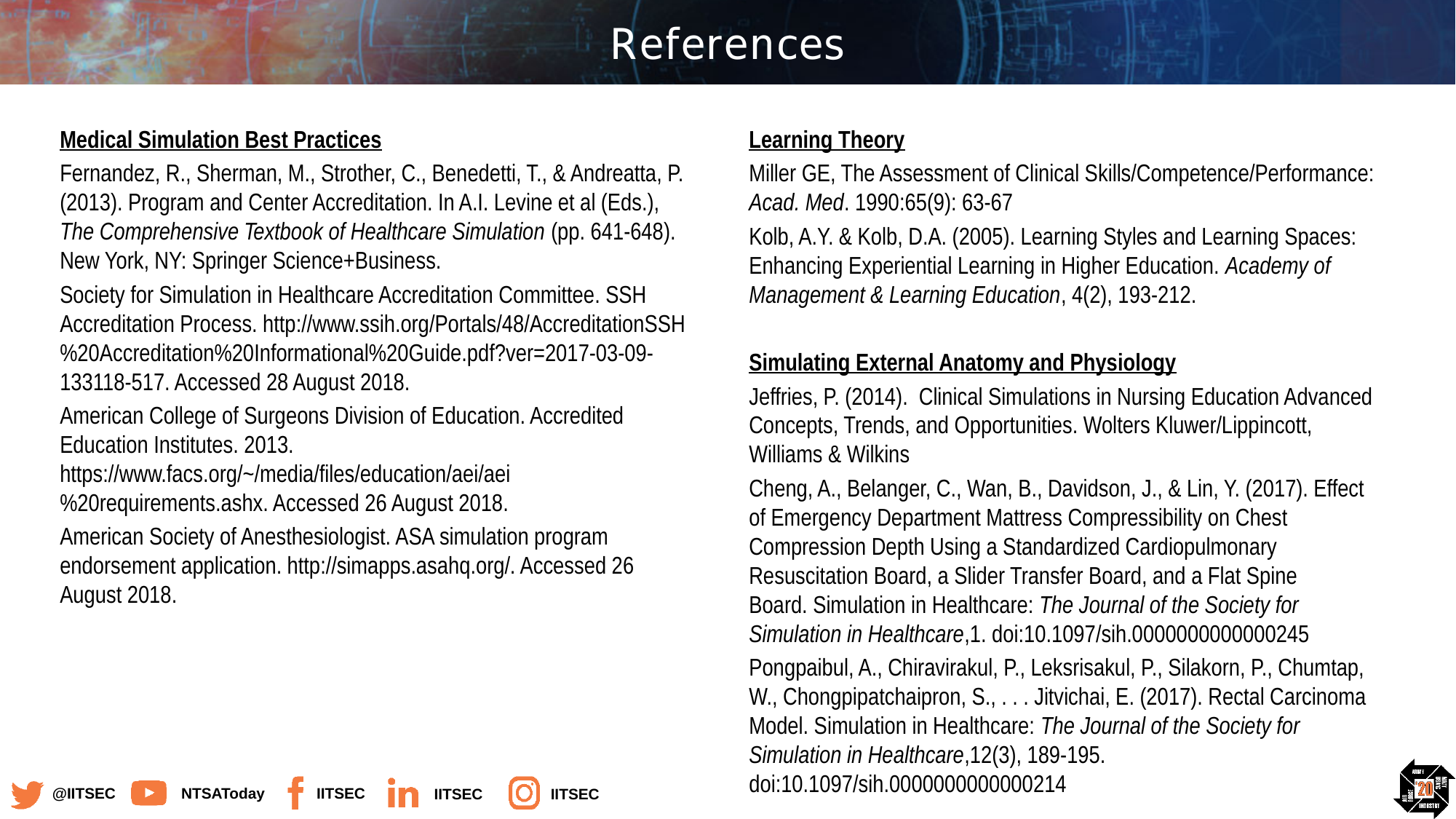

# References
Medical Simulation Best Practices
Fernandez, R., Sherman, M., Strother, C., Benedetti, T., & Andreatta, P. (2013). Program and Center Accreditation. In A.I. Levine et al (Eds.), The Comprehensive Textbook of Healthcare Simulation (pp. 641-648). New York, NY: Springer Science+Business.
Society for Simulation in Healthcare Accreditation Committee. SSH Accreditation Process. http://www.ssih.org/Portals/48/AccreditationSSH%20Accreditation%20Informational%20Guide.pdf?ver=2017-03-09-133118-517. Accessed 28 August 2018.
American College of Surgeons Division of Education. Accredited Education Institutes. 2013. https://www.facs.org/~/media/files/education/aei/aei%20requirements.ashx. Accessed 26 August 2018.
American Society of Anesthesiologist. ASA simulation program endorsement application. http://simapps.asahq.org/. Accessed 26 August 2018.
Learning Theory
Miller GE, The Assessment of Clinical Skills/Competence/Performance: Acad. Med. 1990:65(9): 63-67
Kolb, A.Y. & Kolb, D.A. (2005). Learning Styles and Learning Spaces: Enhancing Experiential Learning in Higher Education. Academy of Management & Learning Education, 4(2), 193-212.

Simulating External Anatomy and Physiology
Jeffries, P. (2014).  Clinical Simulations in Nursing Education Advanced Concepts, Trends, and Opportunities. Wolters Kluwer/Lippincott, Williams & Wilkins
Cheng, A., Belanger, C., Wan, B., Davidson, J., & Lin, Y. (2017). Effect of Emergency Department Mattress Compressibility on Chest Compression Depth Using a Standardized Cardiopulmonary Resuscitation Board, a Slider Transfer Board, and a Flat Spine Board. Simulation in Healthcare: The Journal of the Society for Simulation in Healthcare,1. doi:10.1097/sih.0000000000000245
Pongpaibul, A., Chiravirakul, P., Leksrisakul, P., Silakorn, P., Chumtap, W., Chongpipatchaipron, S., . . . Jitvichai, E. (2017). Rectal Carcinoma Model. Simulation in Healthcare: The Journal of the Society for Simulation in Healthcare,12(3), 189-195. doi:10.1097/sih.0000000000000214